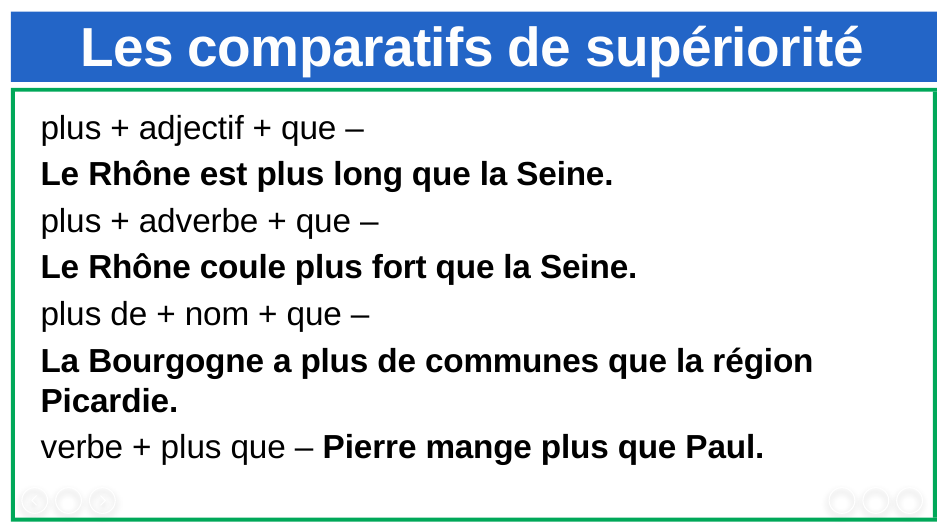

# Les comparatifs de supériorité
plus + adjectif + que –
Le Rhône est plus long que la Seine.
plus + adverbe + que –
Le Rhône coule plus fort que la Seine.
plus de + nom + que –
La Bourgogne a plus de communes que la région Picardie.
verbe + plus que – Pierre mange plus que Paul.